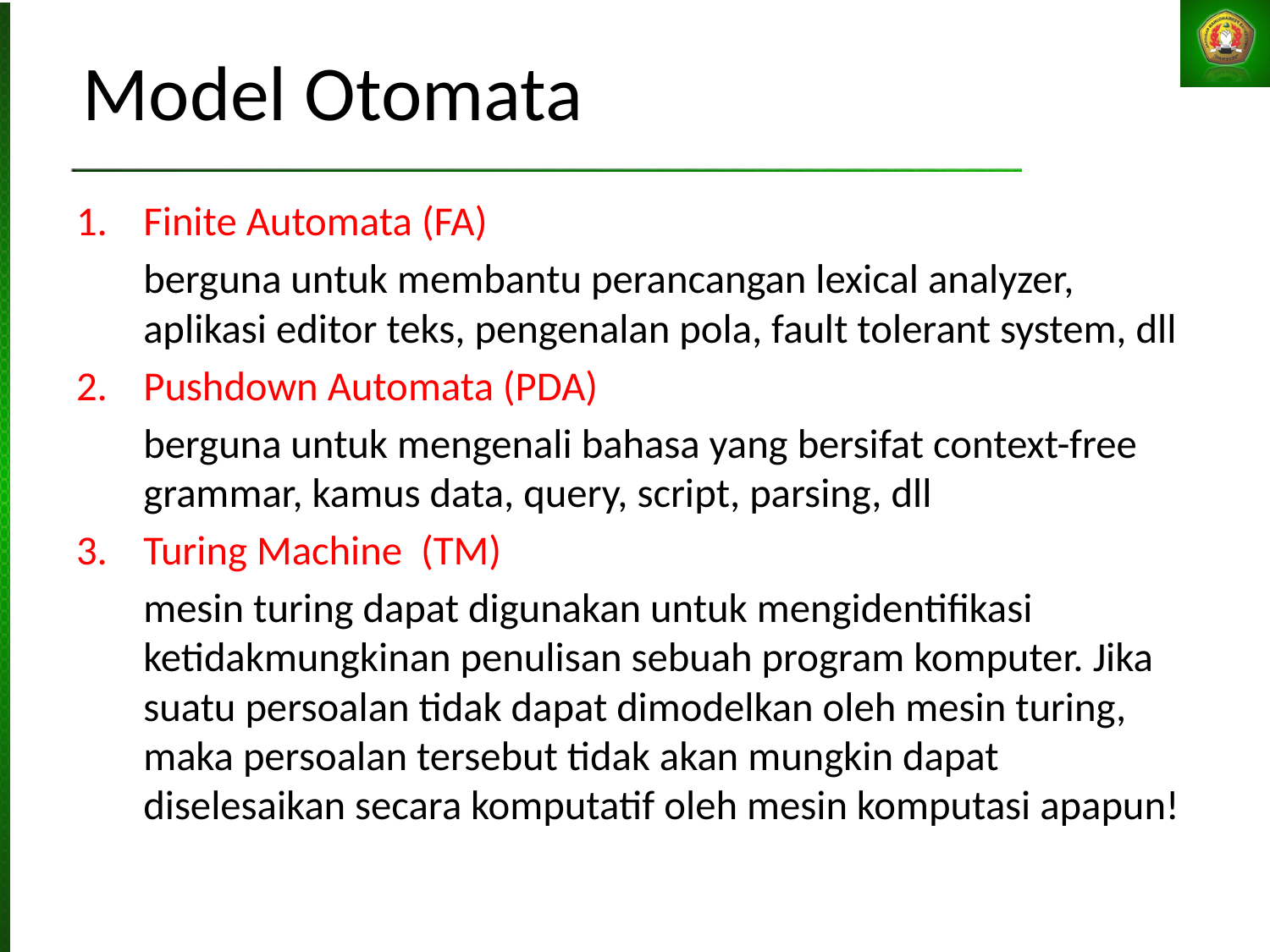

# Model Otomata
Finite Automata (FA)
	berguna untuk membantu perancangan lexical analyzer, aplikasi editor teks, pengenalan pola, fault tolerant system, dll
Pushdown Automata (PDA)
	berguna untuk mengenali bahasa yang bersifat context-free grammar, kamus data, query, script, parsing, dll
Turing Machine  (TM)
	mesin turing dapat digunakan untuk mengidentifikasi ketidakmungkinan penulisan sebuah program komputer. Jika suatu persoalan tidak dapat dimodelkan oleh mesin turing, maka persoalan tersebut tidak akan mungkin dapat diselesaikan secara komputatif oleh mesin komputasi apapun!